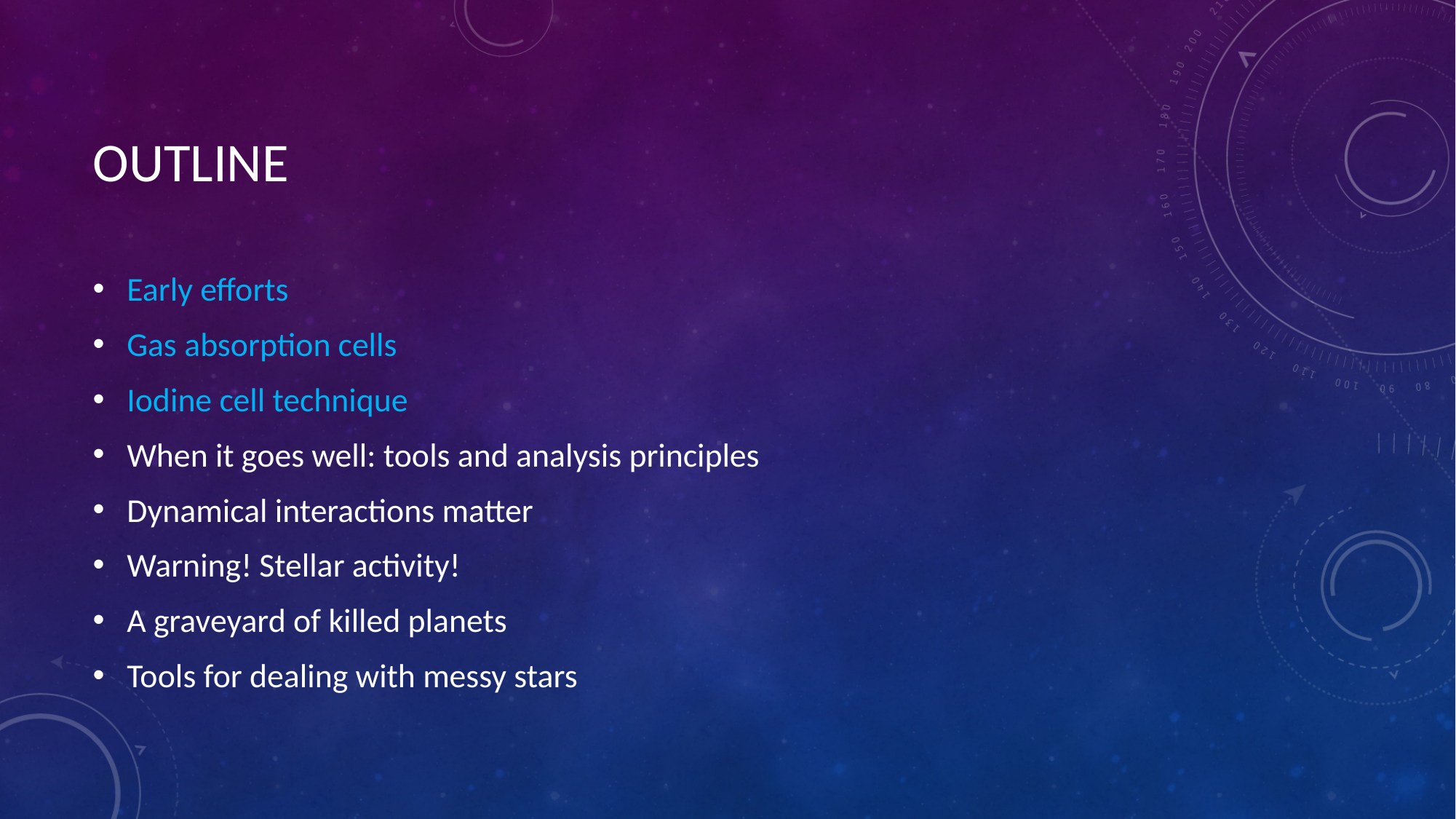

# Outline
Early efforts
Gas absorption cells
Iodine cell technique
When it goes well: tools and analysis principles
Dynamical interactions matter
Warning! Stellar activity!
A graveyard of killed planets
Tools for dealing with messy stars